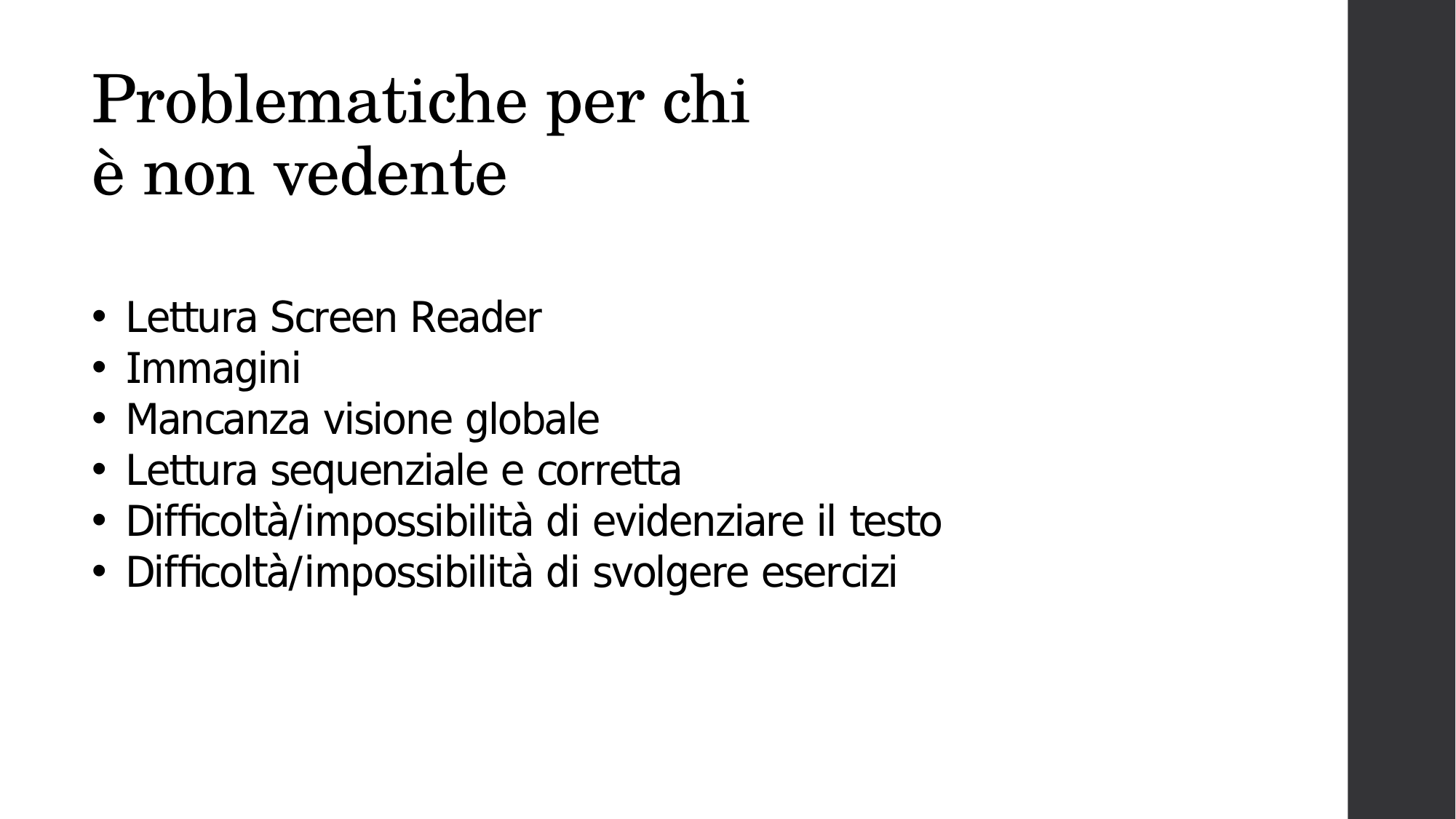

# Problematiche per chi è non vedente
Lettura Screen Reader
Immagini
Mancanza visione globale
Lettura sequenziale e corretta
Difficoltà/impossibilità di evidenziare il testo
Difficoltà/impossibilità di svolgere esercizi